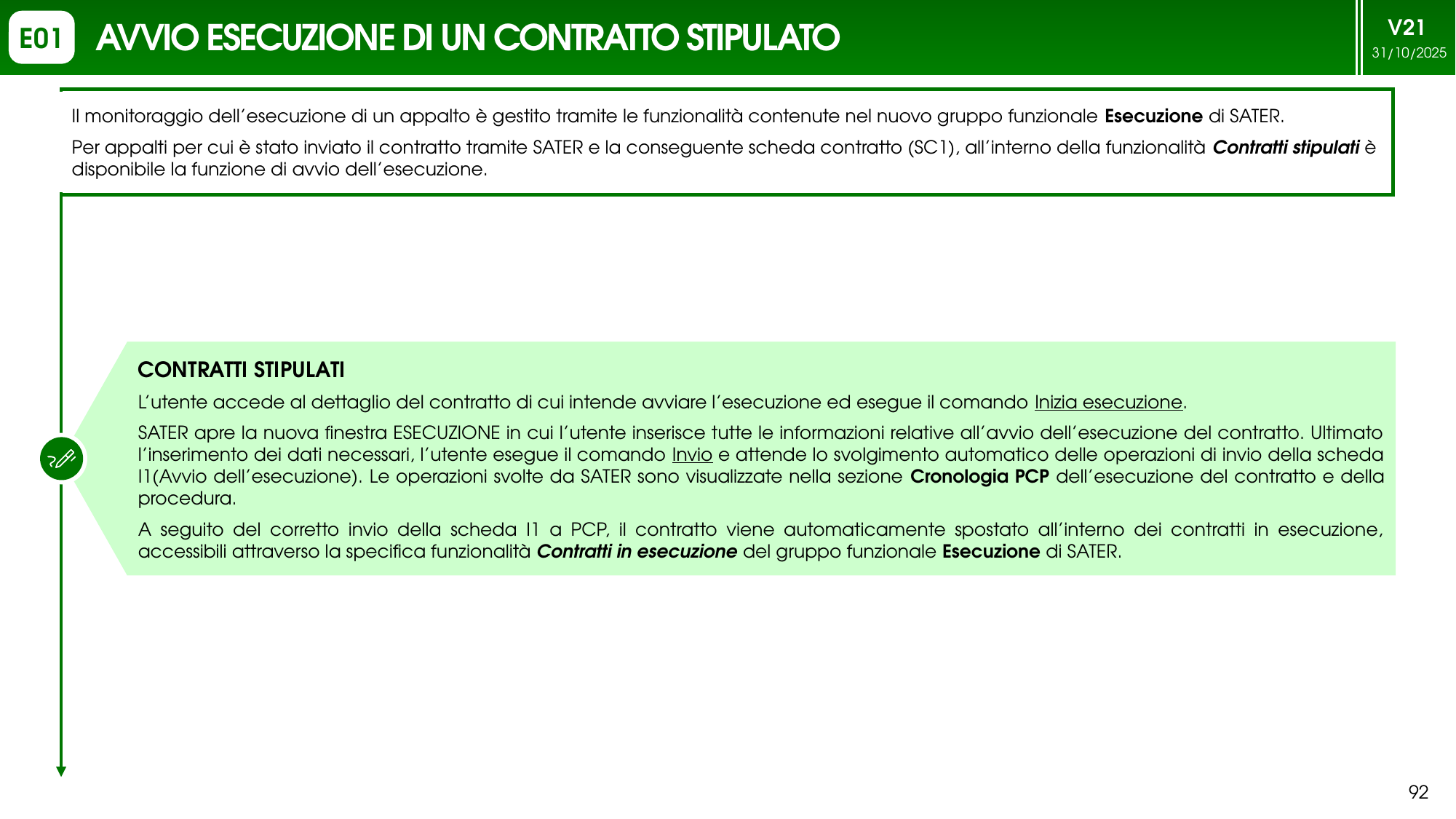

V21
31/10/2025
AVVIO esecuzione DI Un contratto stipulato
E01
Il monitoraggio dell’esecuzione di un appalto è gestito tramite le funzionalità contenute nel nuovo gruppo funzionale Esecuzione di SATER.
Per appalti per cui è stato inviato il contratto tramite SATER e la conseguente scheda contratto (SC1), all’interno della funzionalità Contratti stipulati è disponibile la funzione di avvio dell’esecuzione.

CONTRATTI STIPULATI
L’utente accede al dettaglio del contratto di cui intende avviare l’esecuzione ed esegue il comando Inizia esecuzione.
SATER apre la nuova finestra ESECUZIONE in cui l’utente inserisce tutte le informazioni relative all’avvio dell’esecuzione del contratto. Ultimato l’inserimento dei dati necessari, l’utente esegue il comando Invio e attende lo svolgimento automatico delle operazioni di invio della scheda I1(Avvio dell’esecuzione). Le operazioni svolte da SATER sono visualizzate nella sezione Cronologia PCP dell’esecuzione del contratto e della procedura.
A seguito del corretto invio della scheda I1 a PCP, il contratto viene automaticamente spostato all’interno dei contratti in esecuzione, accessibili attraverso la specifica funzionalità Contratti in esecuzione del gruppo funzionale Esecuzione di SATER.

92